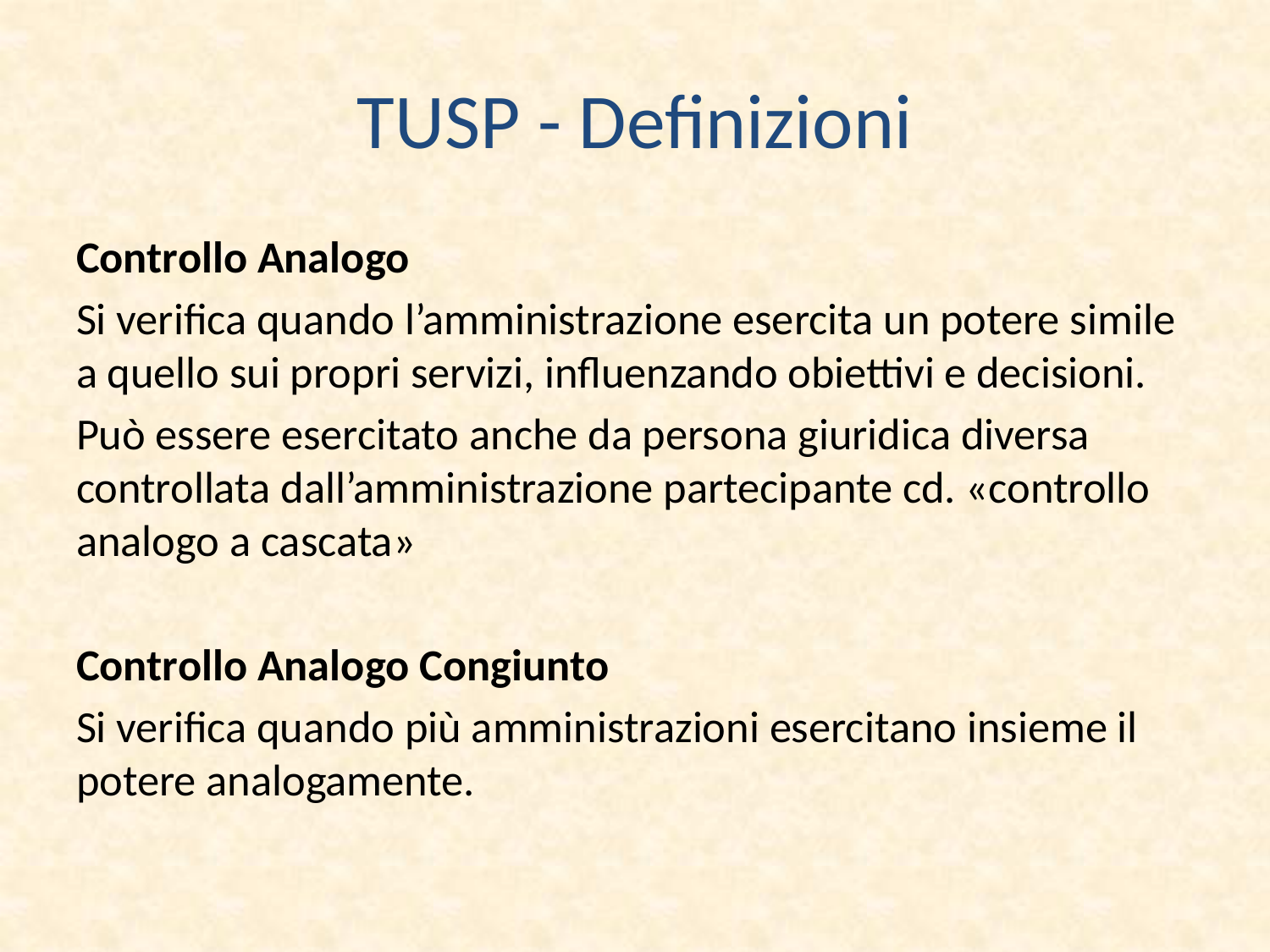

# TUSP - Definizioni
Controllo Analogo
Si verifica quando l’amministrazione esercita un potere simile a quello sui propri servizi, influenzando obiettivi e decisioni.
Può essere esercitato anche da persona giuridica diversa controllata dall’amministrazione partecipante cd. «controllo analogo a cascata»

Controllo Analogo Congiunto
Si verifica quando più amministrazioni esercitano insieme il potere analogamente.